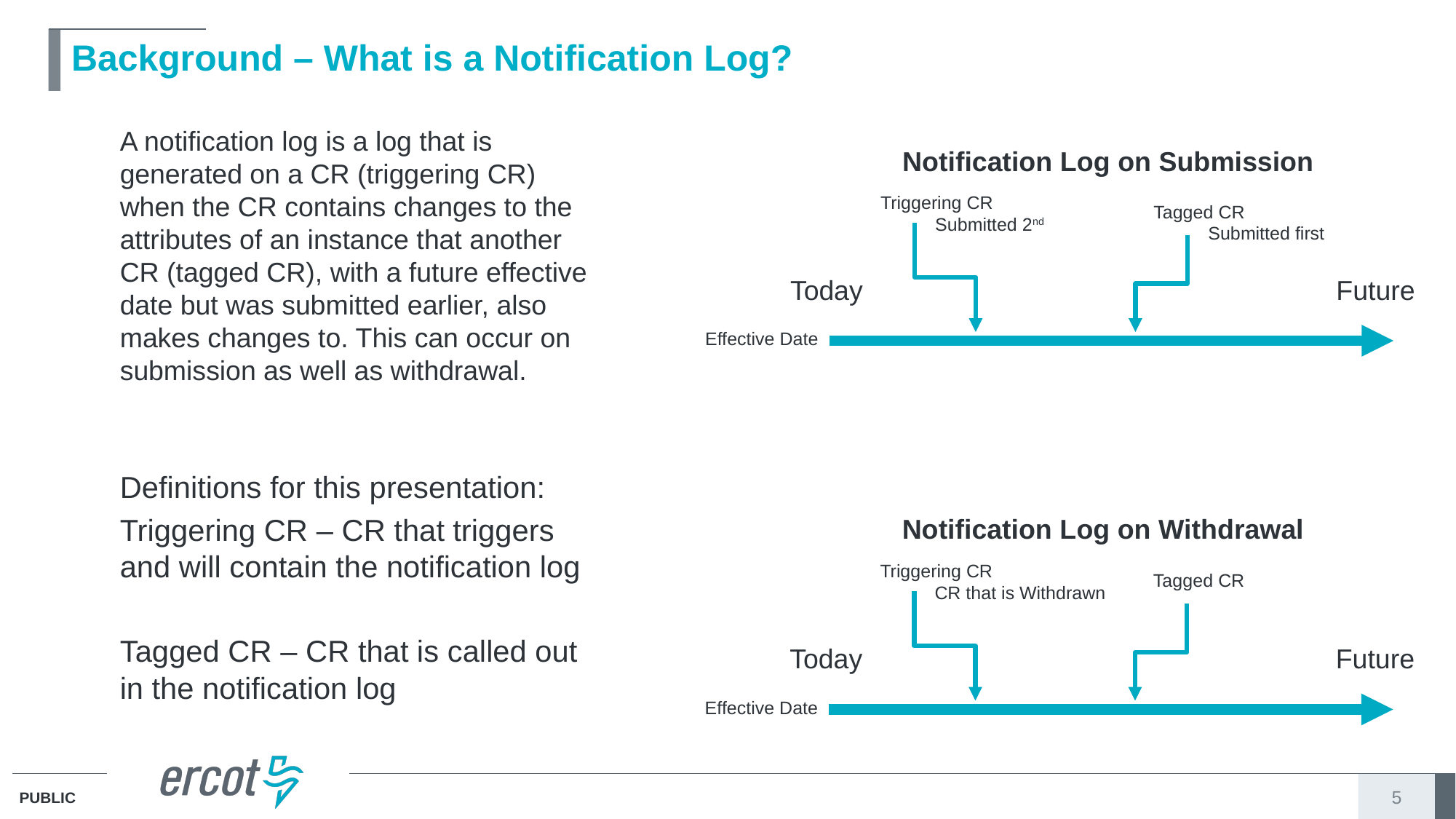

# Background – What is a Notification Log?
A notification log is a log that is generated on a CR (triggering CR) when the CR contains changes to the attributes of an instance that another CR (tagged CR), with a future effective date but was submitted earlier, also makes changes to. This can occur on submission as well as withdrawal.

Definitions for this presentation:
Triggering CR – CR that triggers and will contain the notification log

Tagged CR – CR that is called out in the notification log

Notification Log on Submission
Triggering CR
Submitted 2nd
Tagged CR
Submitted first
Today
Future
Effective Date
Notification Log on Withdrawal
Triggering CR
CR that is Withdrawn
Tagged CR
Today
Future
Effective Date
5